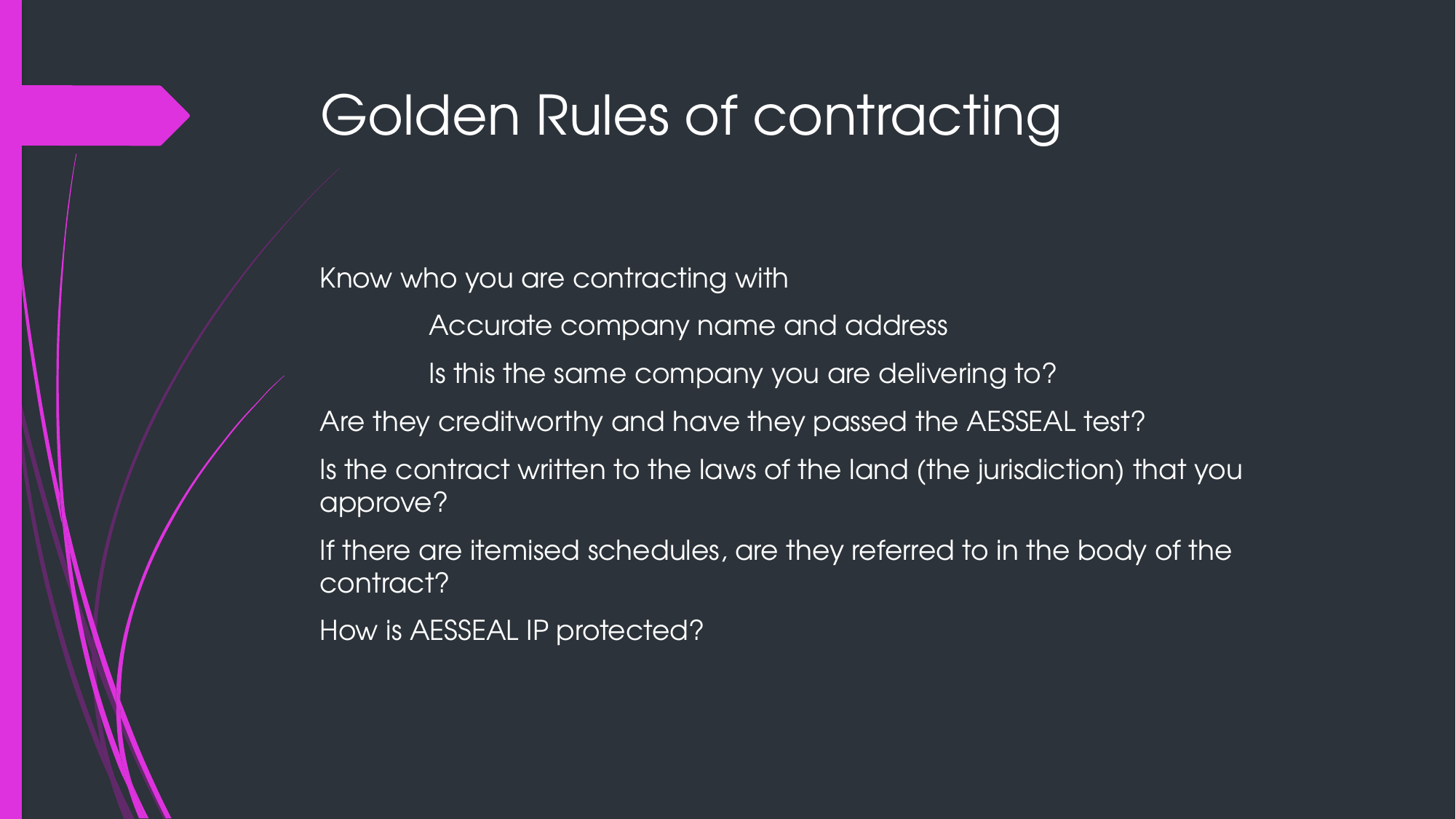

# Golden Rules of contracting
Know who you are contracting with
	Accurate company name and address
	Is this the same company you are delivering to?
Are they creditworthy and have they passed the AESSEAL test?
Is the contract written to the laws of the land (the jurisdiction) that you approve?
If there are itemised schedules, are they referred to in the body of the contract?
How is AESSEAL IP protected?